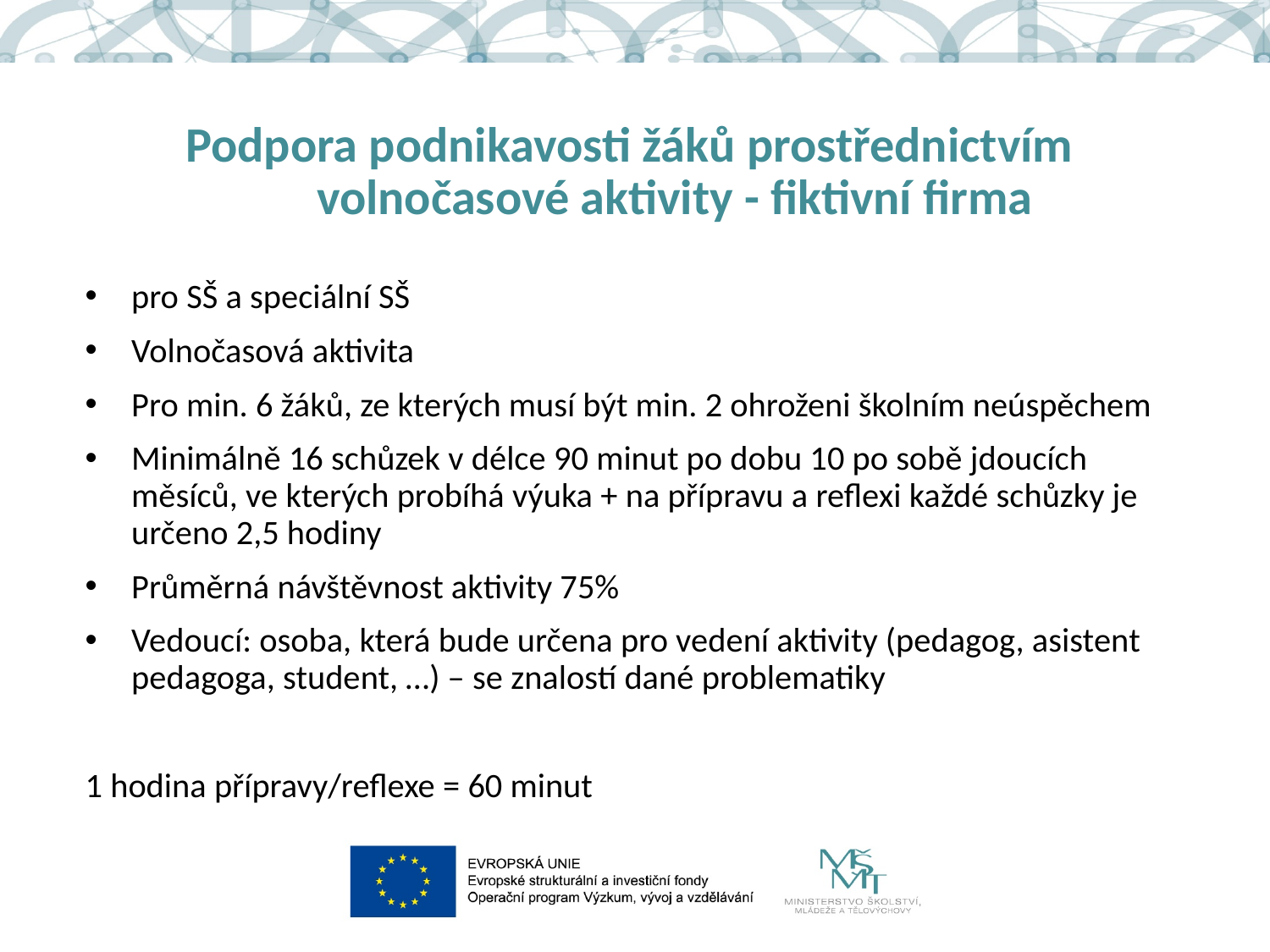

# Podpora podnikavosti žáků prostřednictvím volnočasové aktivity - fiktivní firma
pro SŠ a speciální SŠ
Volnočasová aktivita
Pro min. 6 žáků, ze kterých musí být min. 2 ohroženi školním neúspěchem
Minimálně 16 schůzek v délce 90 minut po dobu 10 po sobě jdoucích měsíců, ve kterých probíhá výuka + na přípravu a reflexi každé schůzky je určeno 2,5 hodiny
Průměrná návštěvnost aktivity 75%
Vedoucí: osoba, která bude určena pro vedení aktivity (pedagog, asistent pedagoga, student, …) – se znalostí dané problematiky

1 hodina přípravy/reflexe = 60 minut